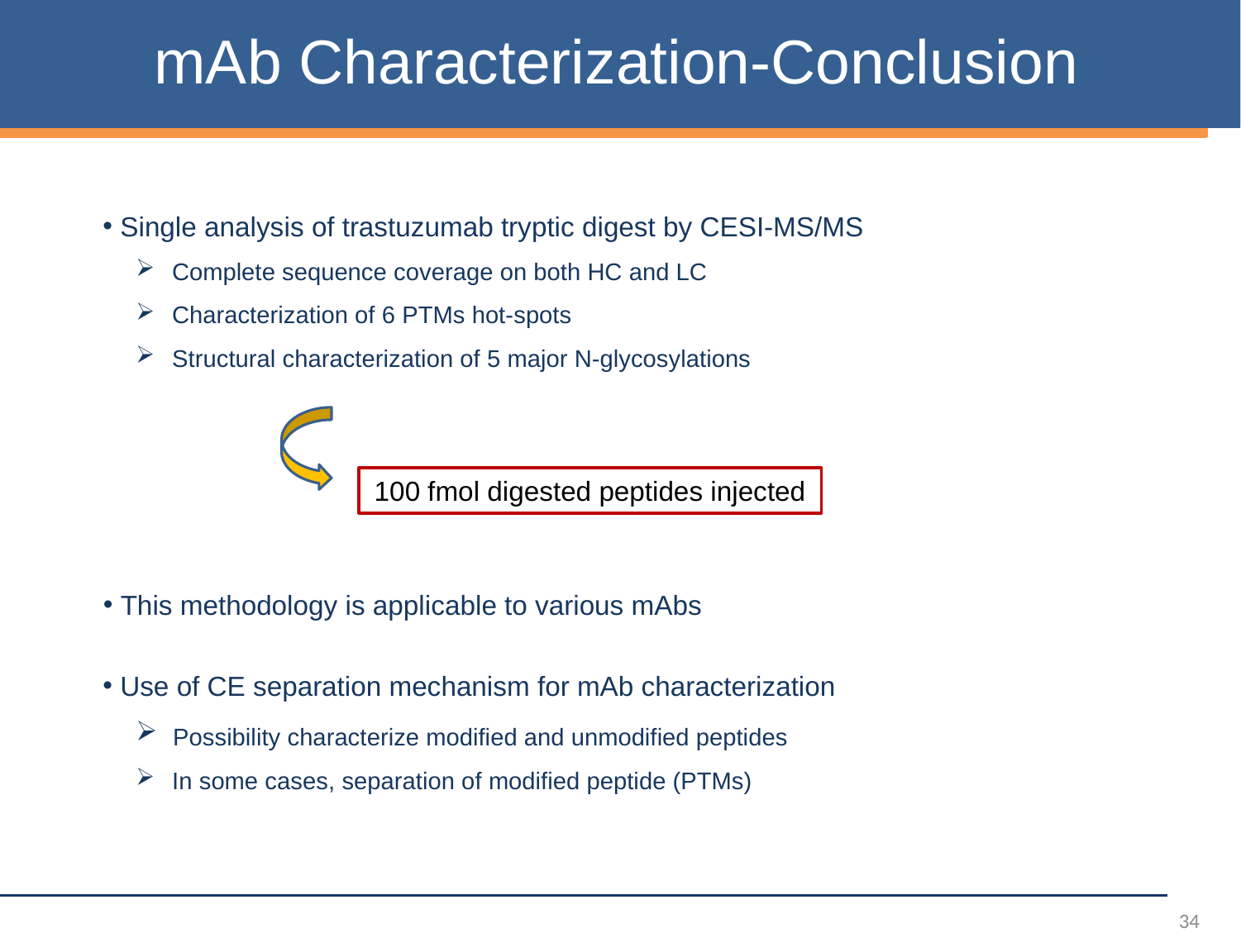

mAb Characterization-Conclusion
 Single analysis of trastuzumab tryptic digest by CESI-MS/MS
 Complete sequence coverage on both HC and LC
 Characterization of 6 PTMs hot-spots
 Structural characterization of 5 major N-glycosylations

100 fmol digested peptides injected
 This methodology is applicable to various mAbs
 Use of CE separation mechanism for mAb characterization
 Possibility characterize modified and unmodified peptides
 In some cases, separation of modified peptide (PTMs)
34